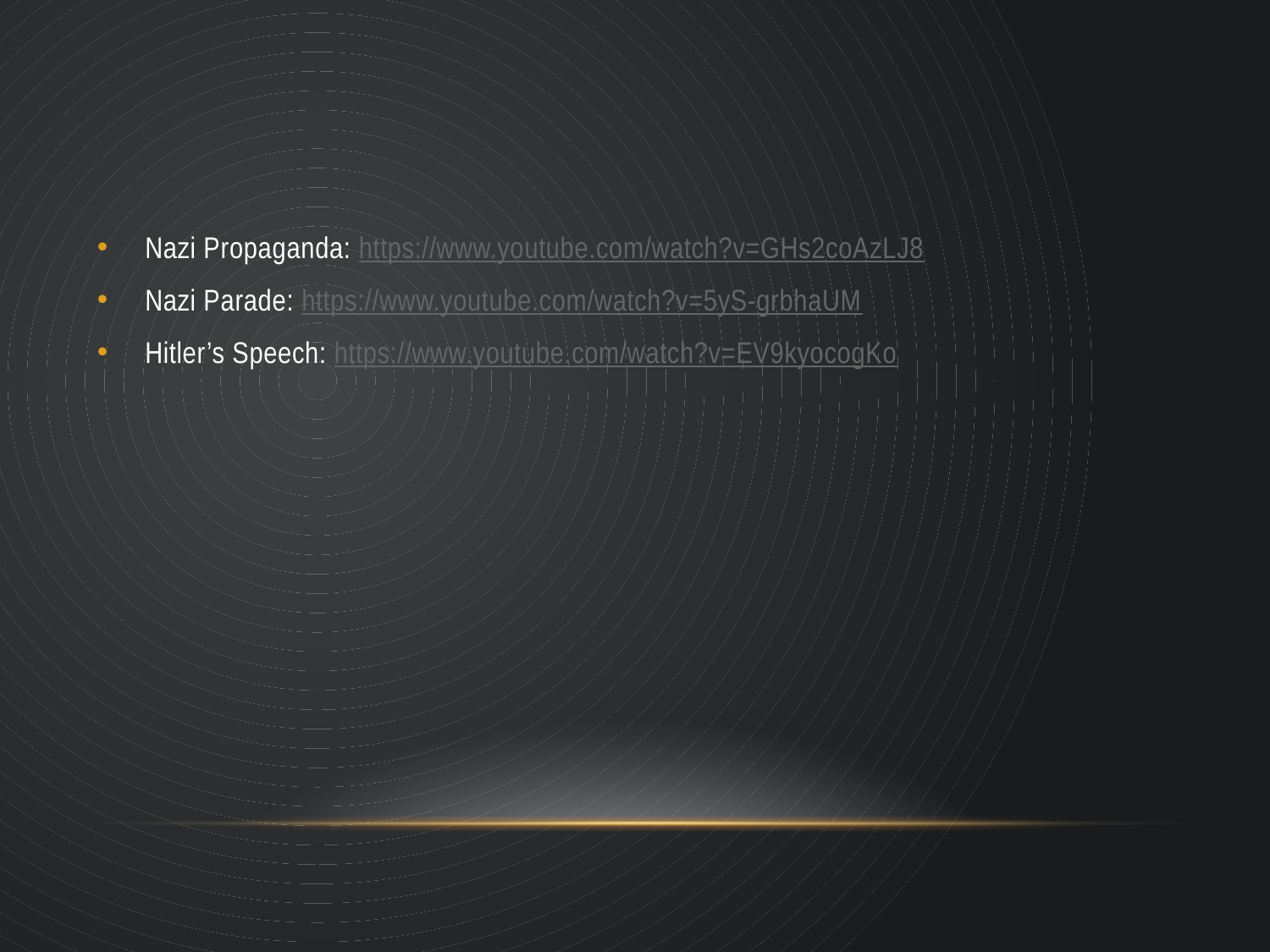

#
Nazi Propaganda: https://www.youtube.com/watch?v=GHs2coAzLJ8
Nazi Parade: https://www.youtube.com/watch?v=5yS-grbhaUM
Hitler’s Speech: https://www.youtube.com/watch?v=EV9kyocogKo